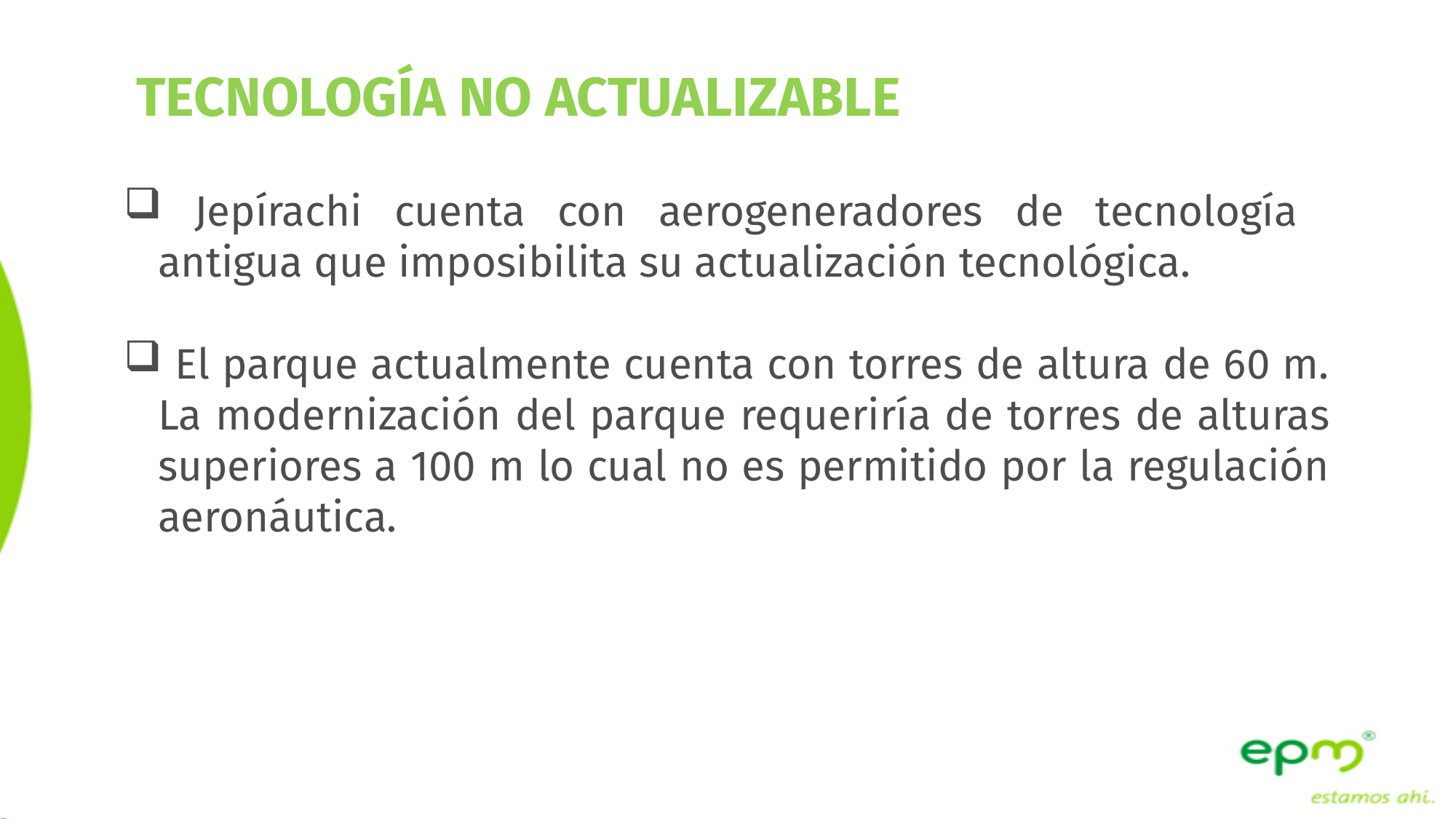

TECNOLOGÍA NO ACTUALIZABLE
 Jepírachi cuenta con aerogeneradores de tecnología  antigua que imposibilita su actualización tecnológica.

 El parque actualmente cuenta con torres de altura de 60 m. La modernización del parque requeriría de torres de alturas superiores a 100 m lo cual no es permitido por la regulación aeronáutica.